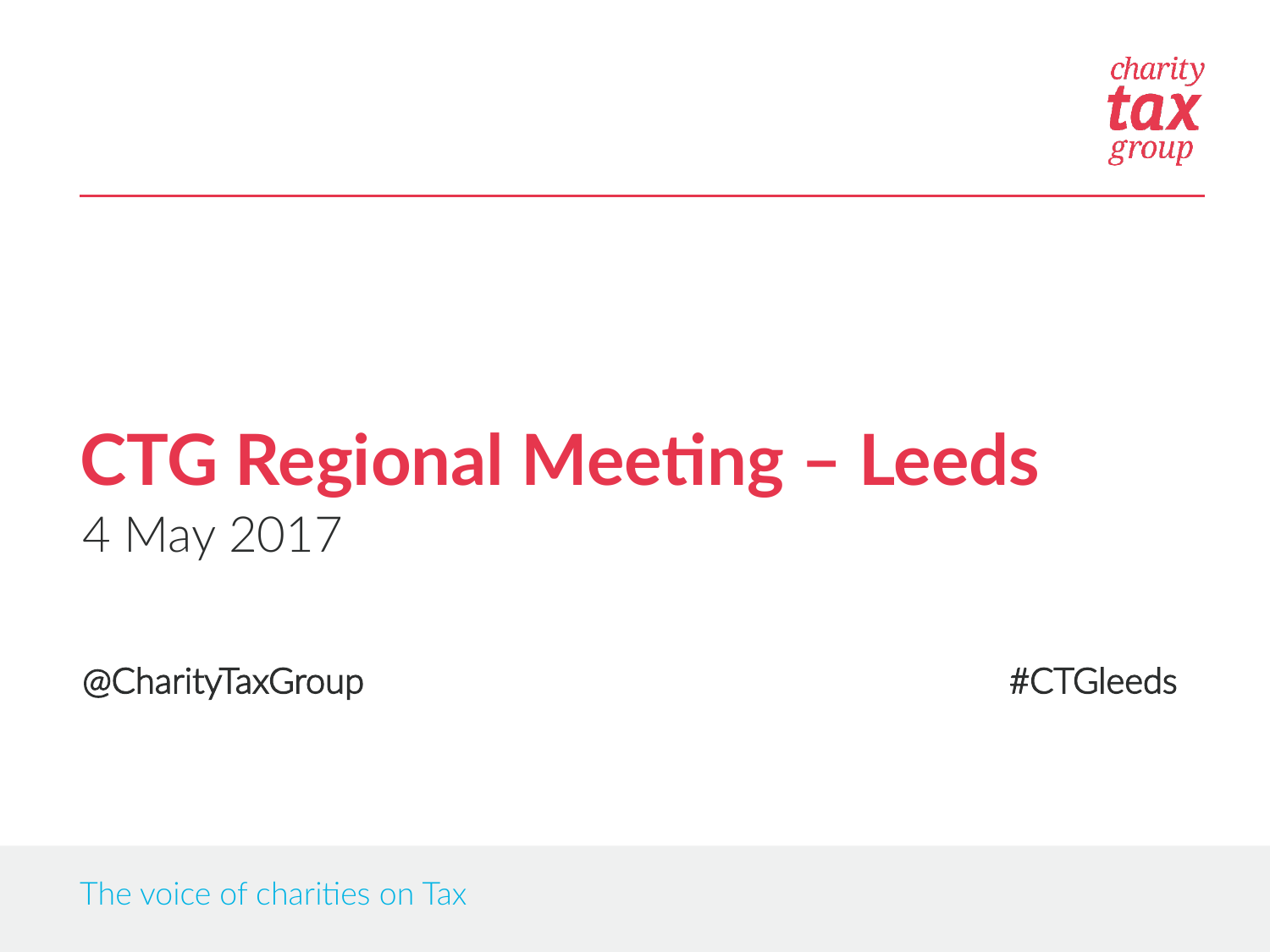

CTG Regional Meeting – Leeds
4 May 2017

@CharityTaxGroup
#CTGleeds
The voice of charities on Tax